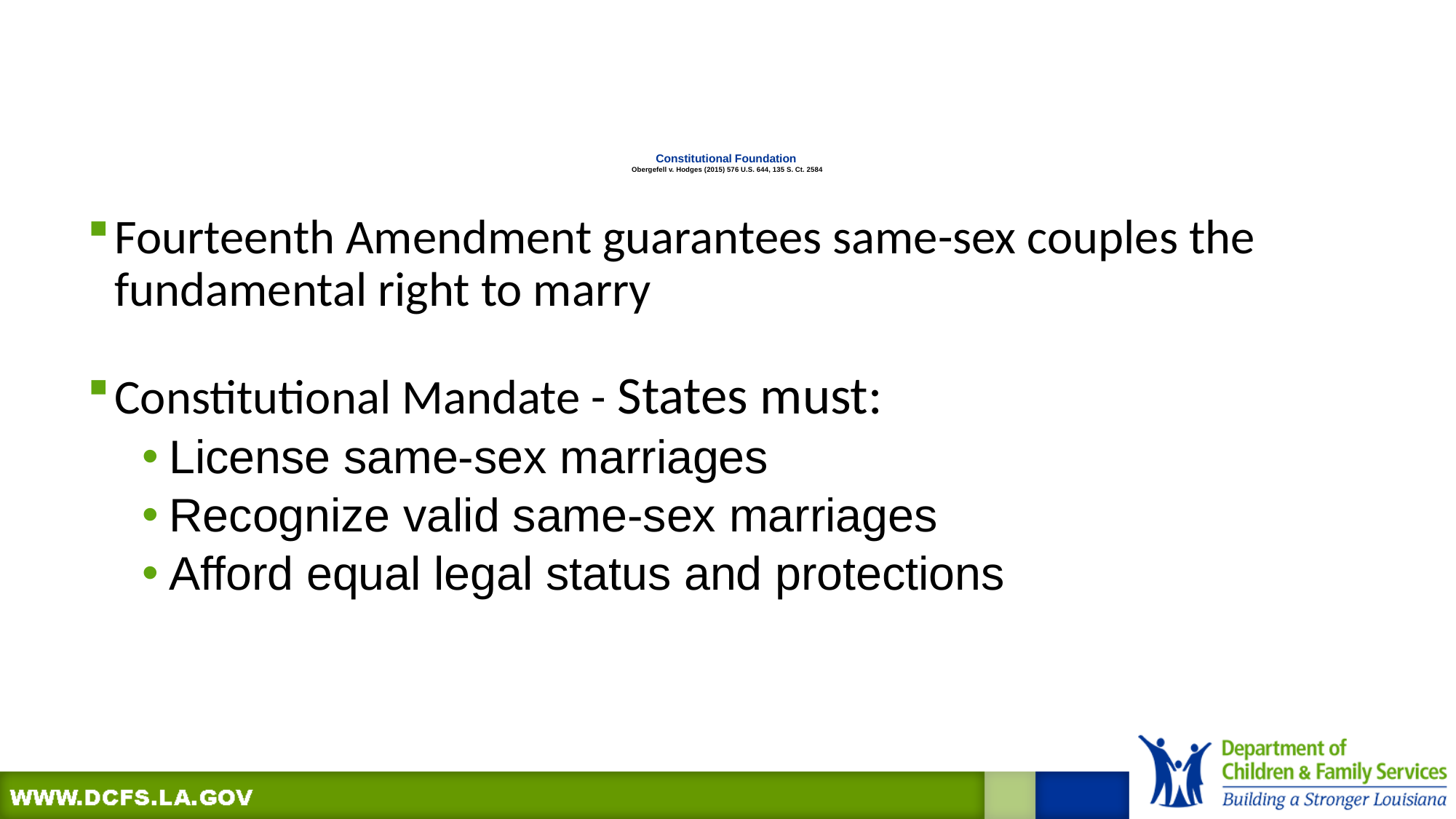

# Constitutional Foundation Obergefell v. Hodges (2015) 576 U.S. 644, 135 S. Ct. 2584
Fourteenth Amendment guarantees same-sex couples the fundamental right to marry

Constitutional Mandate - States must:
License same-sex marriages
Recognize valid same-sex marriages
Afford equal legal status and protections